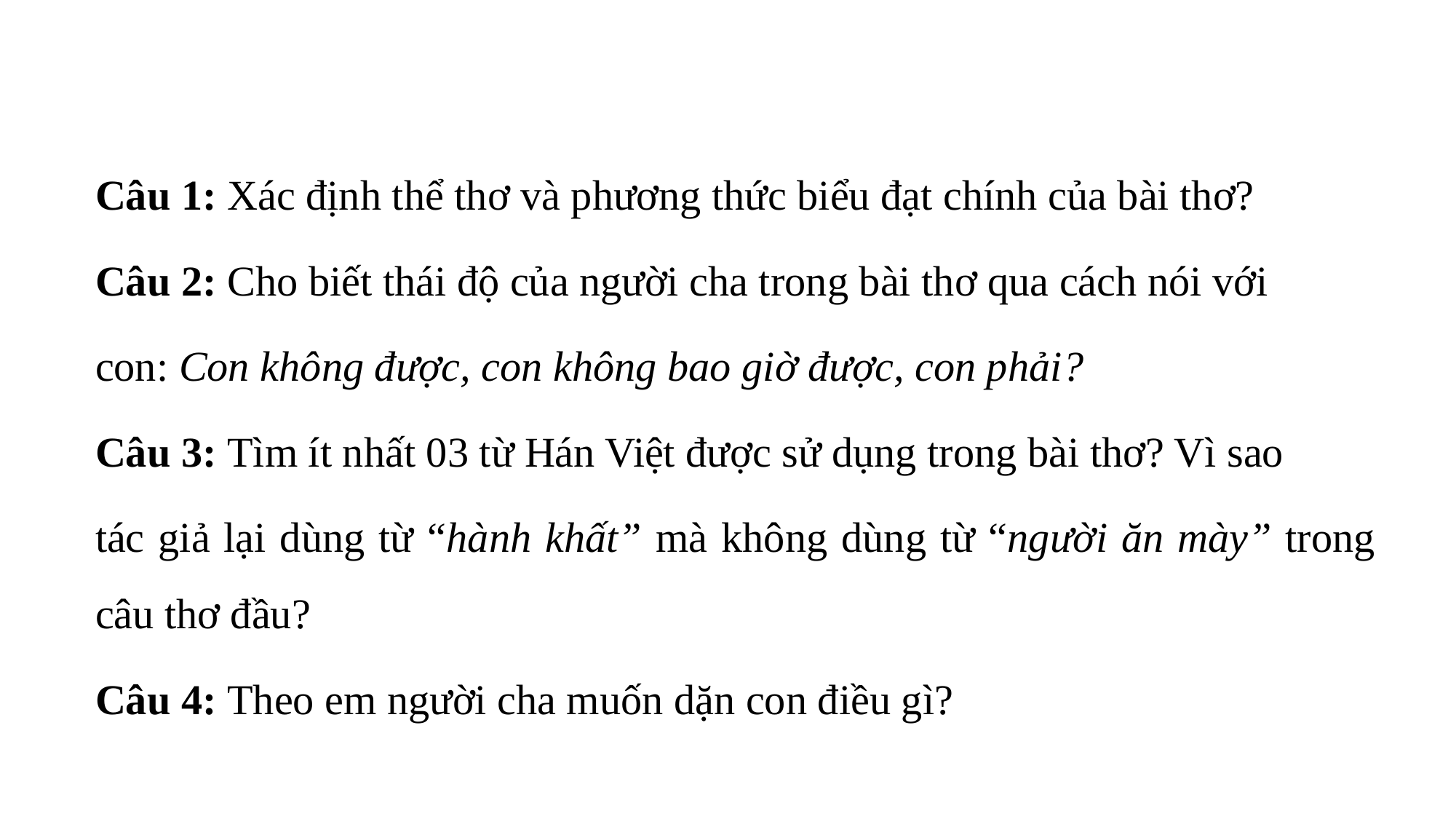

Câu 1: Xác định thể thơ và phương thức biểu đạt chính của bài thơ?
Câu 2: Cho biết thái độ của người cha trong bài thơ qua cách nói với
con: Con không được, con không bao giờ được, con phải?
Câu 3: Tìm ít nhất 03 từ Hán Việt được sử dụng trong bài thơ? Vì sao
tác giả lại dùng từ “hành khất” mà không dùng từ “người ăn mày” trong câu thơ đầu?
Câu 4: Theo em người cha muốn dặn con điều gì?